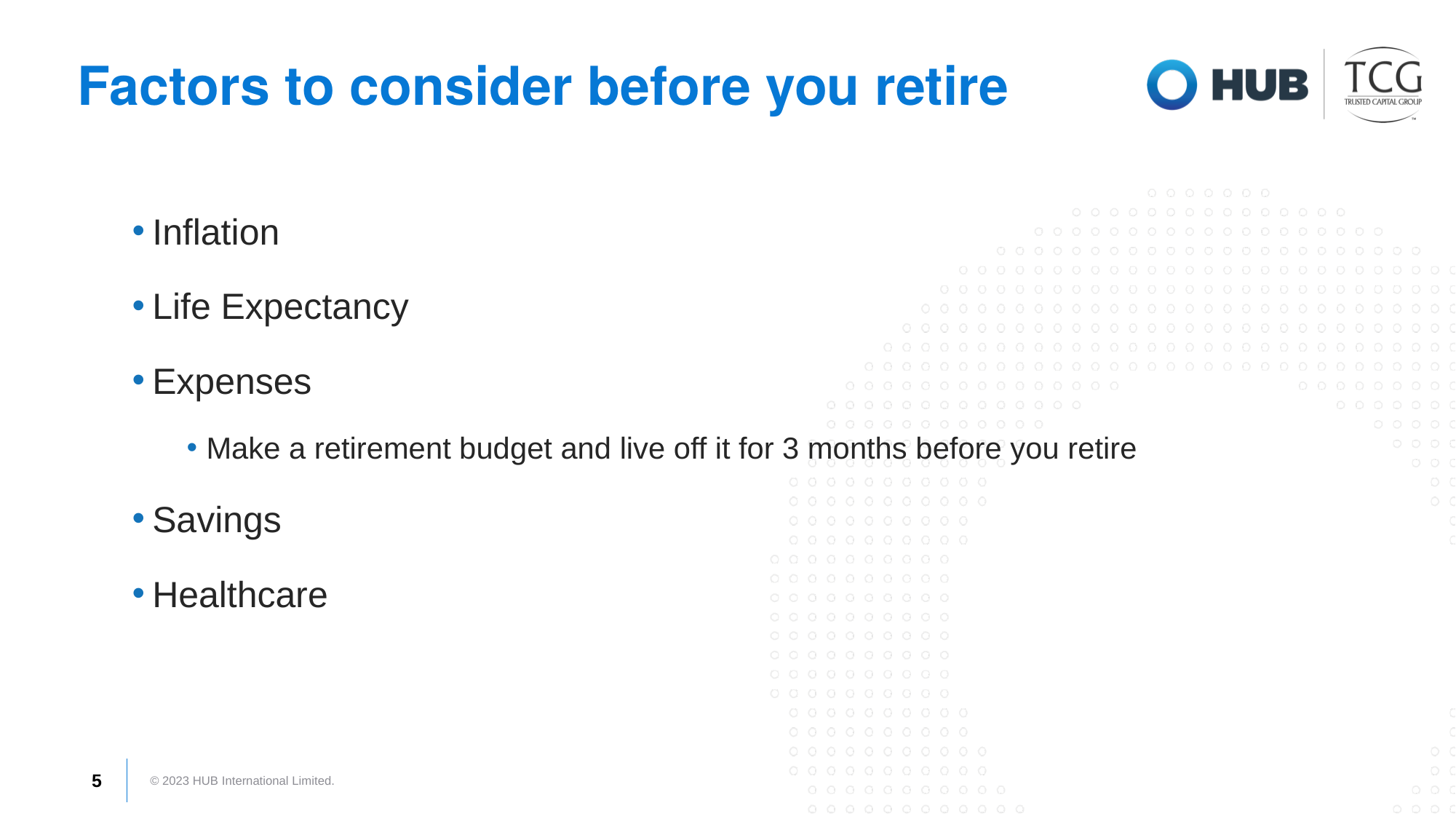

# Factors to consider before you retire
Inflation
Life Expectancy
Expenses
Make a retirement budget and live off it for 3 months before you retire
Savings
Healthcare